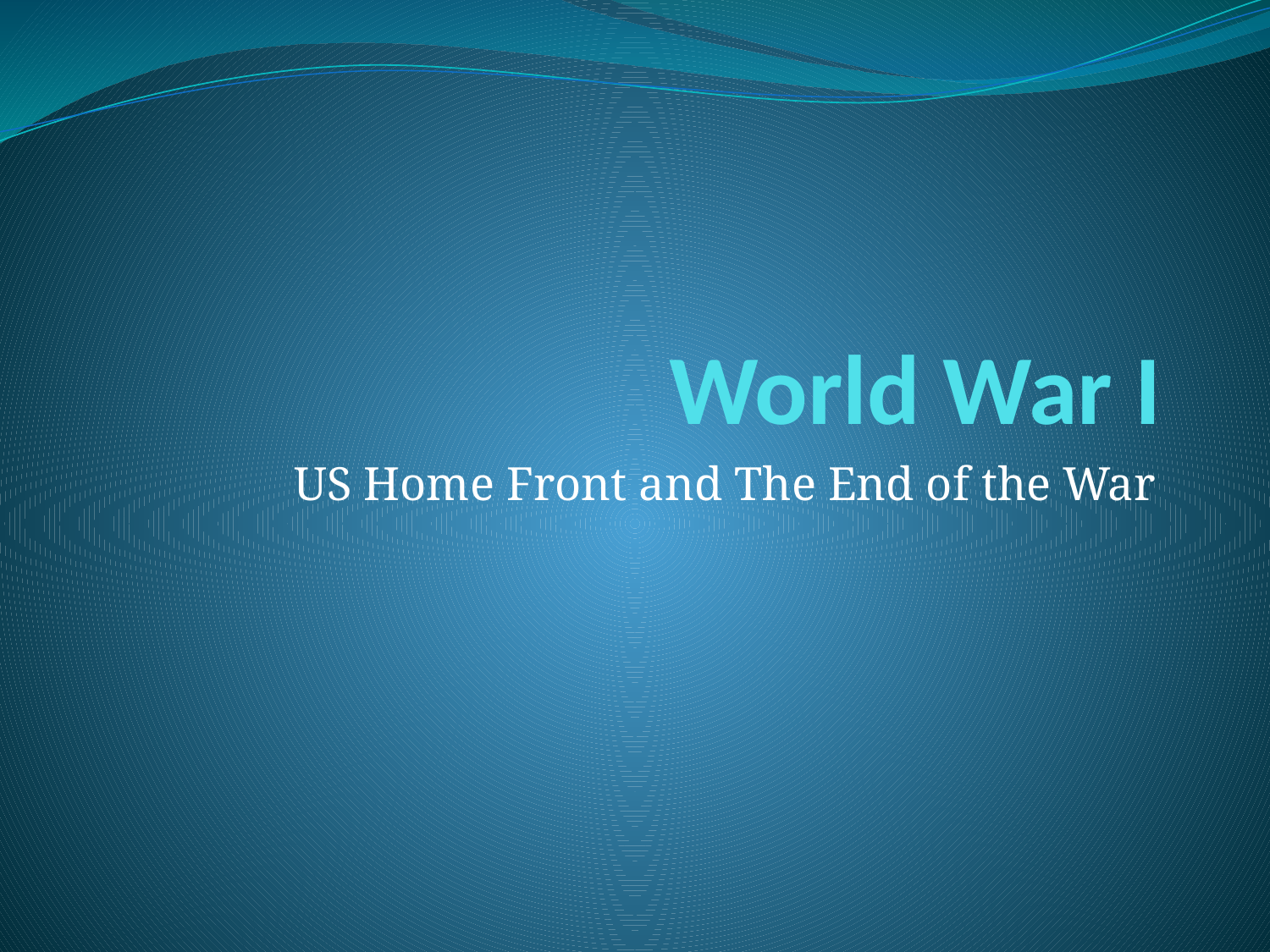

# World War I
US Home Front and The End of the War